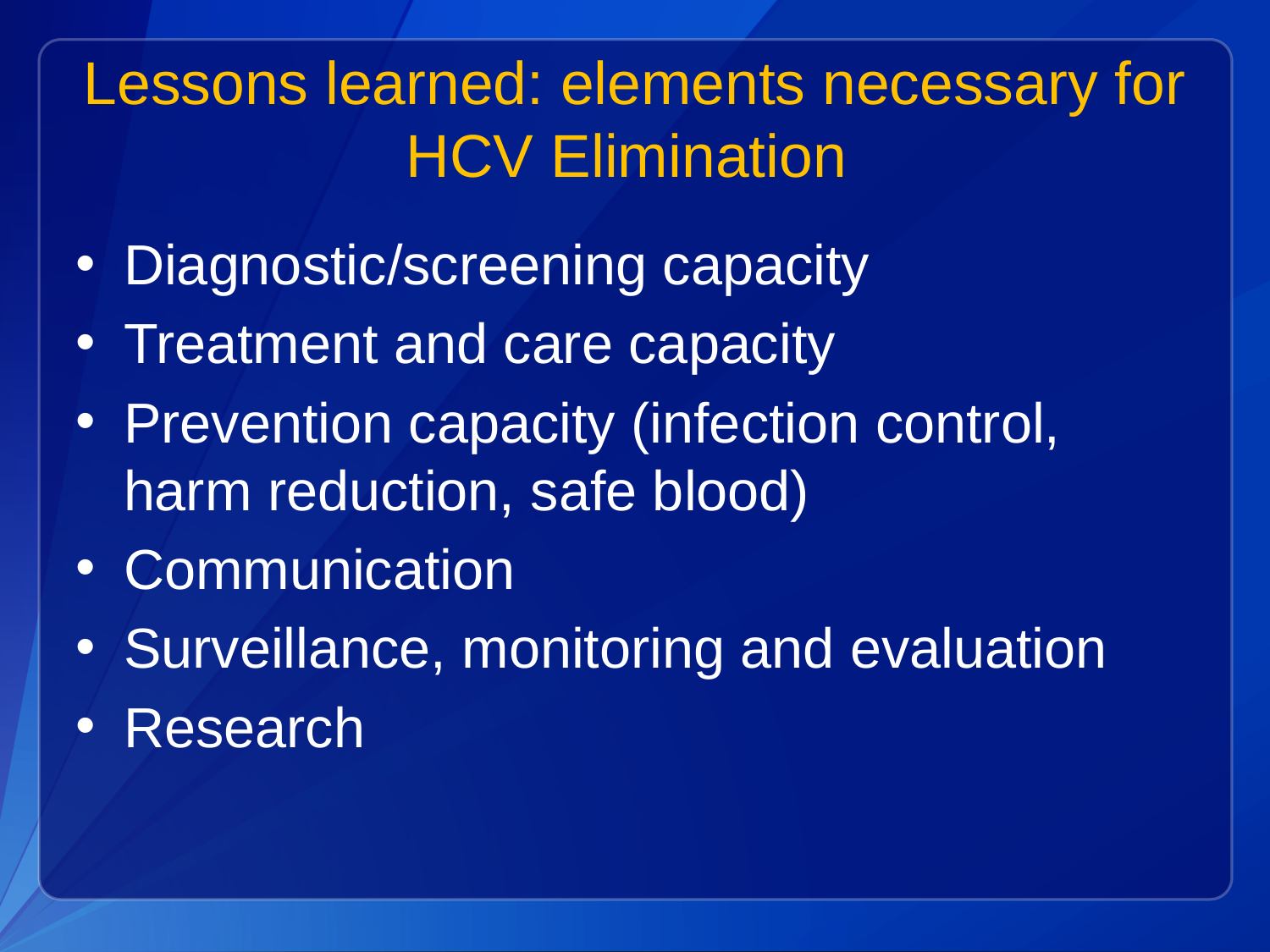

# Lessons learned: elements necessary for HCV Elimination
Diagnostic/screening capacity
Treatment and care capacity
Prevention capacity (infection control, harm reduction, safe blood)
Communication
Surveillance, monitoring and evaluation
Research